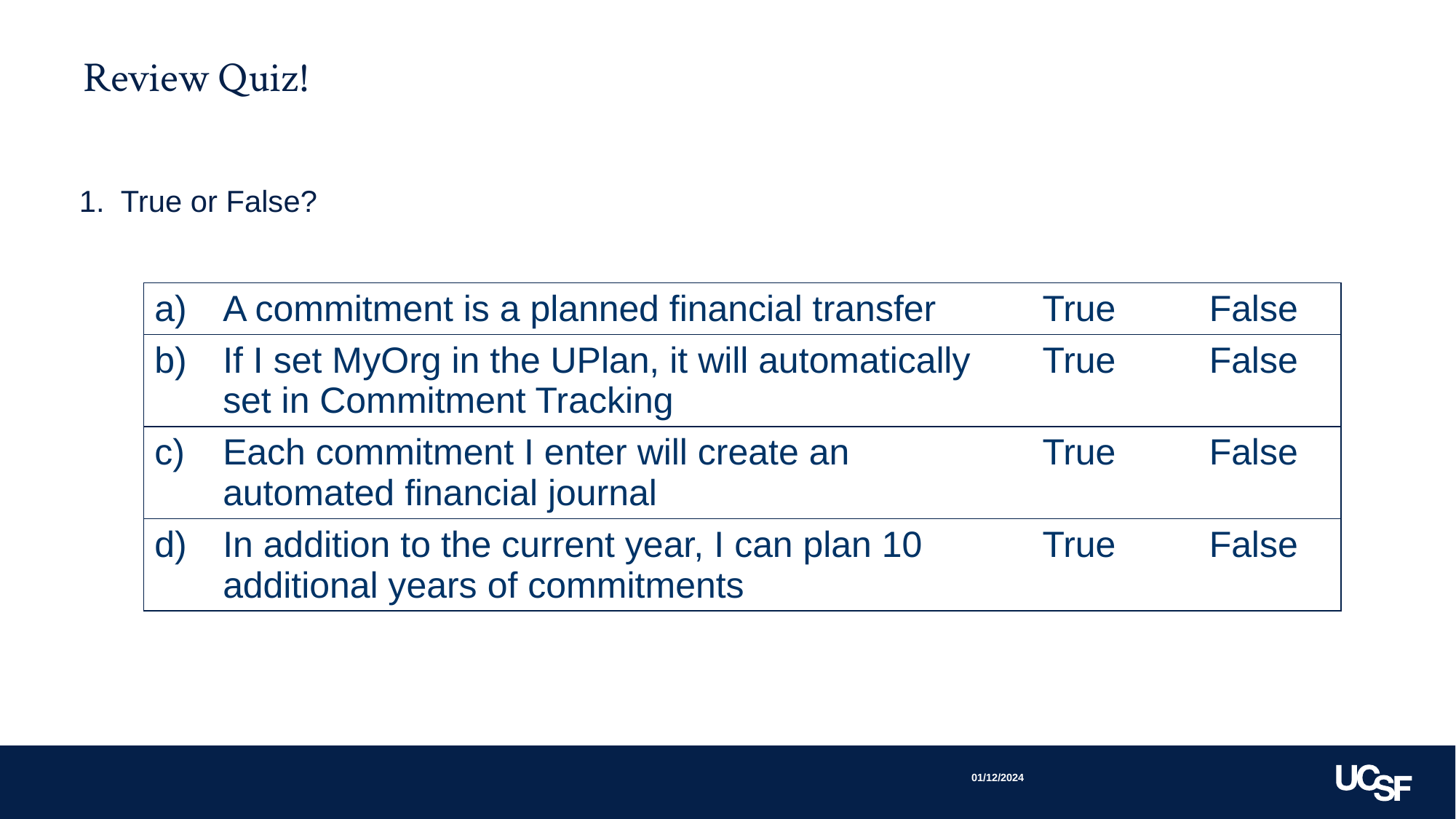

# Review Quiz!
1.  True or False?
| a) | A commitment is a planned financial transfer | True | False |
| --- | --- | --- | --- |
| b) | If I set MyOrg in the UPlan, it will automatically set in Commitment Tracking | True | False |
| c) | Each commitment I enter will create an automated financial journal | True | False |
| d) | In addition to the current year, I can plan 10 additional years of commitments | True | False |
01/12/2024